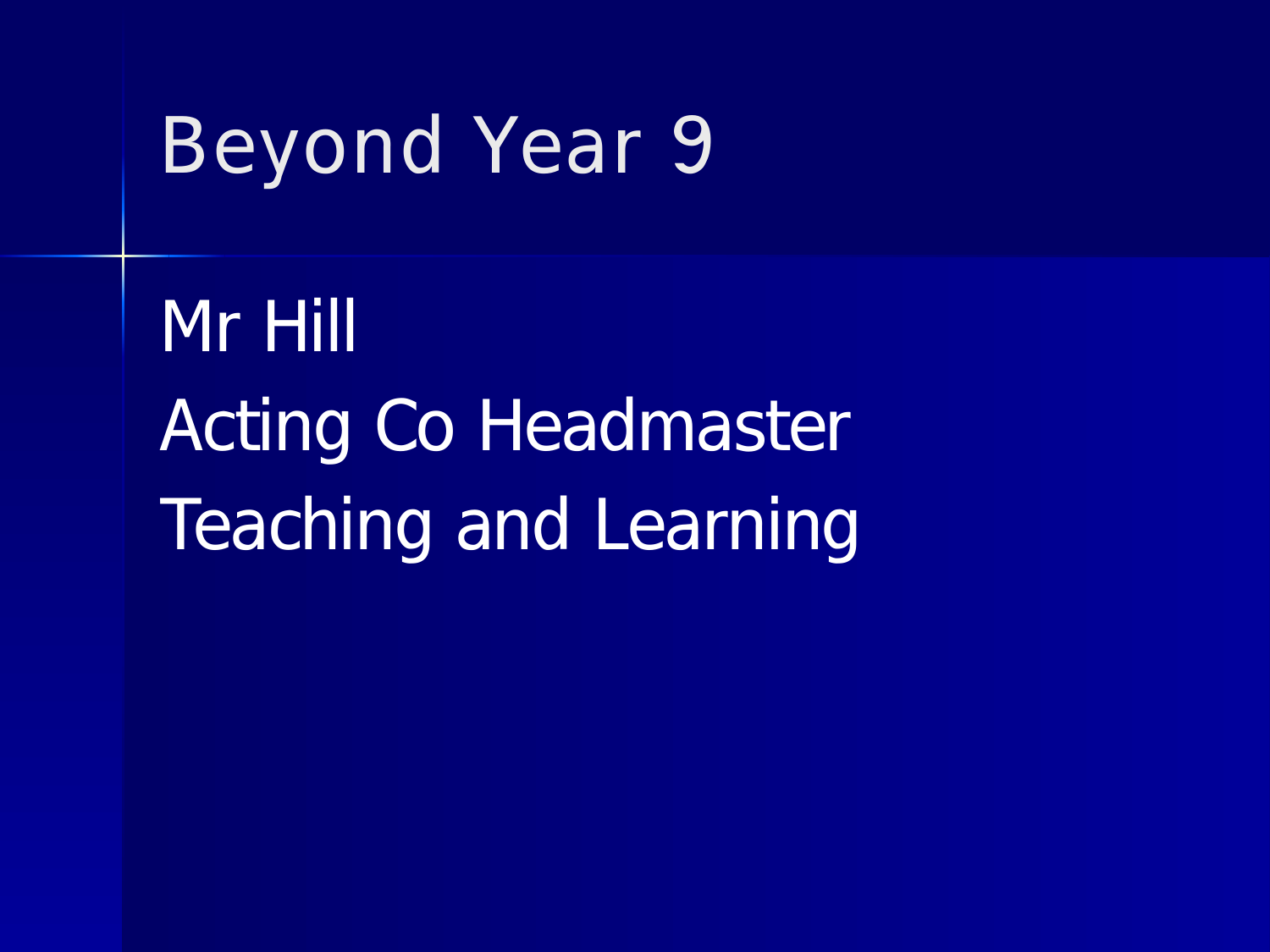

# Beyond Year 9
Mr Hill
Acting Co Headmaster
Teaching and Learning